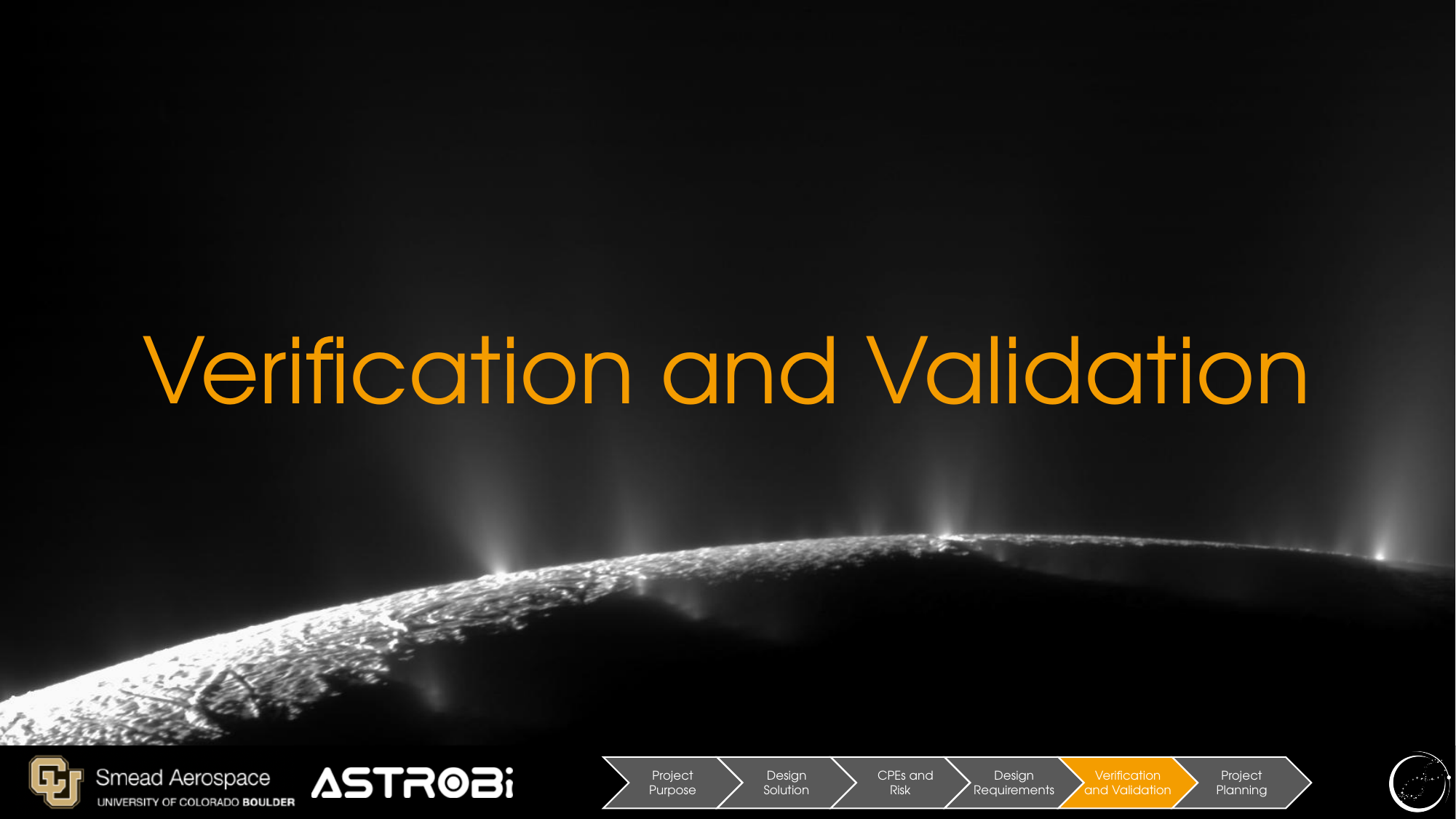

# Verification and Validation
Project Planning
Design Requirements
Verification and Validation
   CPEs and Risk
Design Solution
Project Purpose